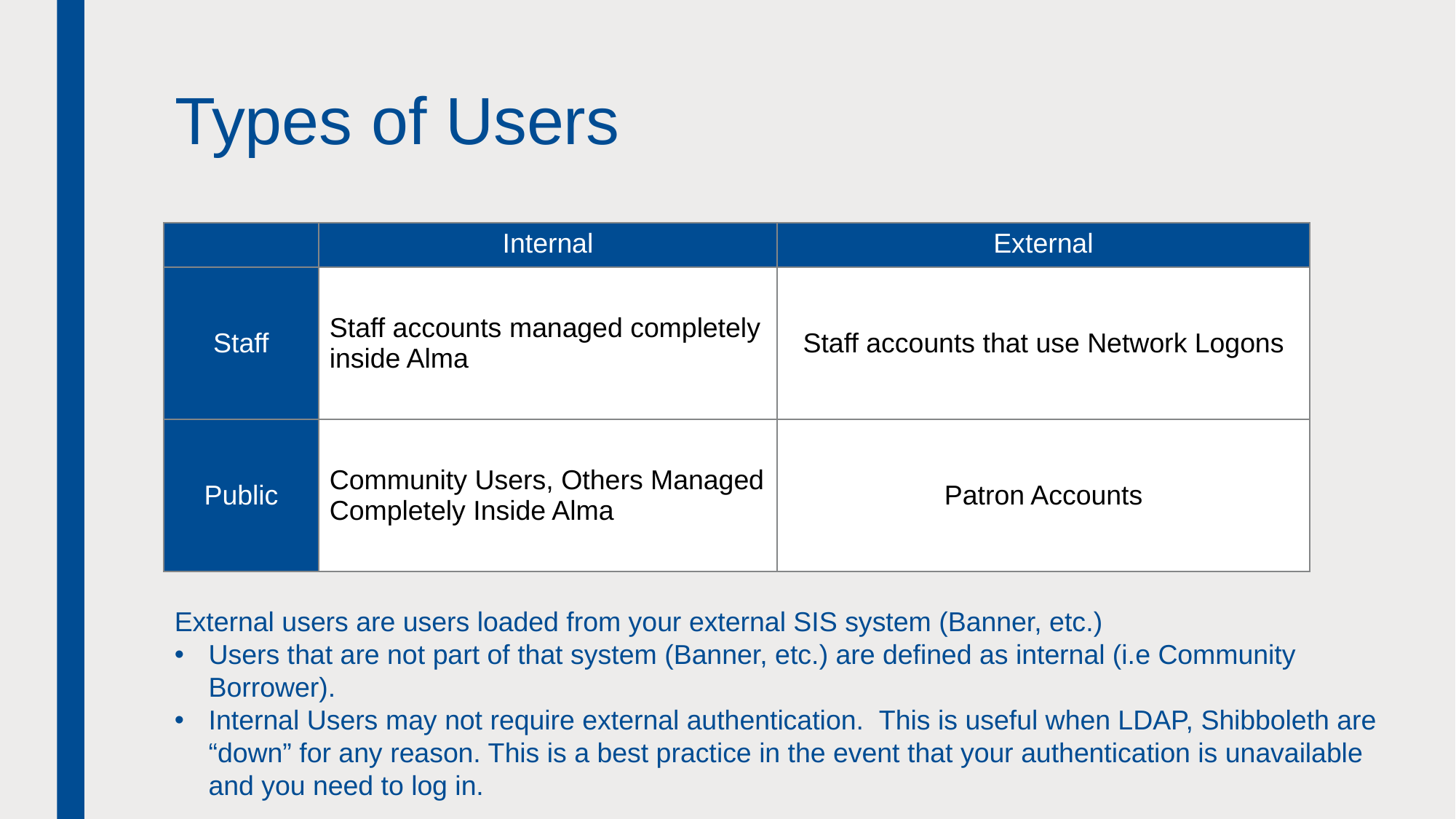

# Types of Users
|  | Internal | External |
| --- | --- | --- |
| Staff | Staff accounts managed completely inside Alma | Staff accounts that use Network Logons |
| Public | Community Users, Others Managed Completely Inside Alma | Patron Accounts |
External users are users loaded from your external SIS system (Banner, etc.)
Users that are not part of that system (Banner, etc.) are defined as internal (i.e Community Borrower).
Internal Users may not require external authentication.  This is useful when LDAP, Shibboleth are “down” for any reason. This is a best practice in the event that your authentication is unavailable and you need to log in.